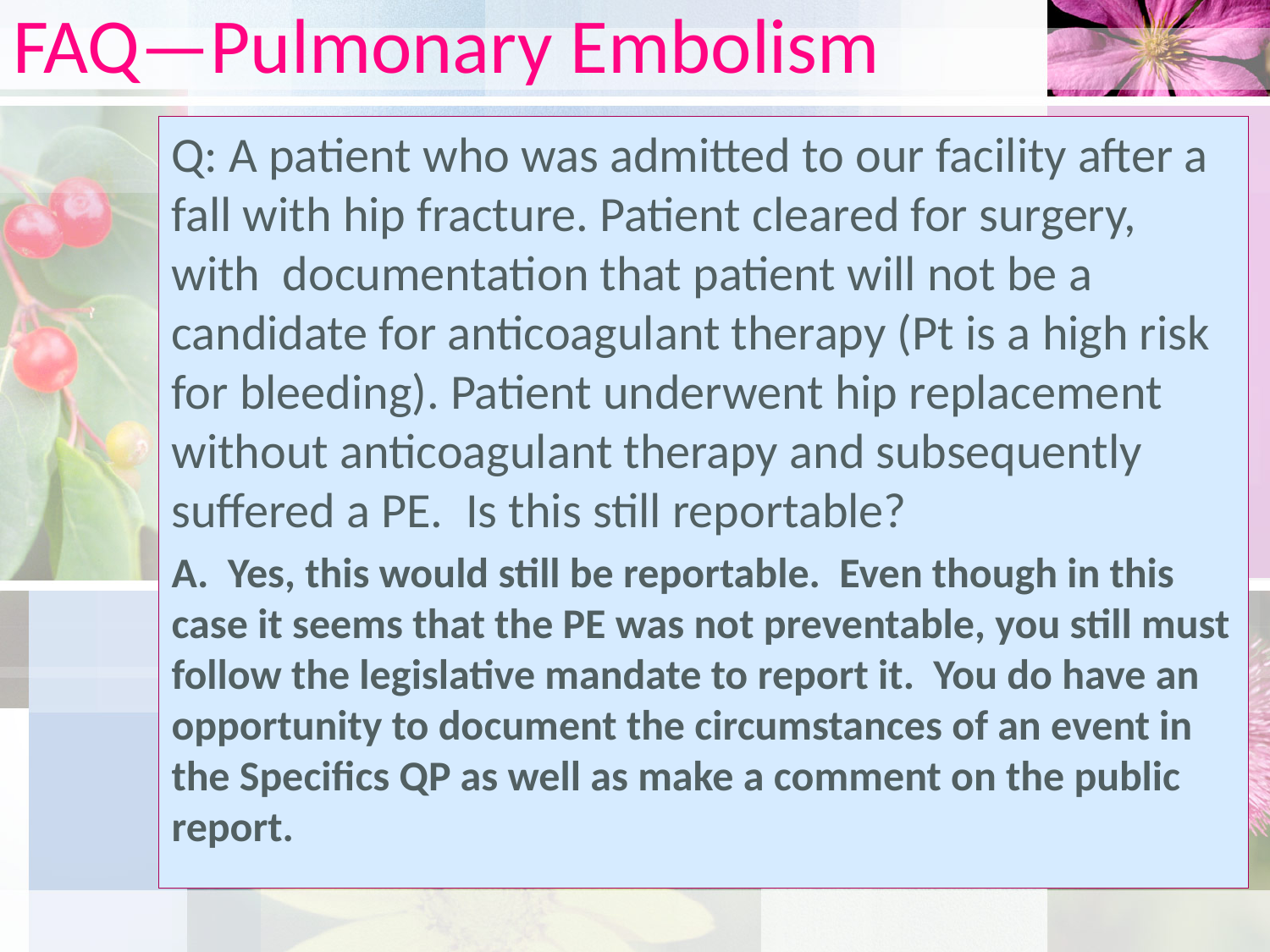

# FAQ—Pulmonary Embolism
Q: A patient who was admitted to our facility after a fall with hip fracture. Patient cleared for surgery, with  documentation that patient will not be a candidate for anticoagulant therapy (Pt is a high risk for bleeding). Patient underwent hip replacement without anticoagulant therapy and subsequently suffered a PE.  Is this still reportable?
A.  Yes, this would still be reportable.  Even though in this case it seems that the PE was not preventable, you still must follow the legislative mandate to report it.  You do have an opportunity to document the circumstances of an event in the Specifics QP as well as make a comment on the public report.